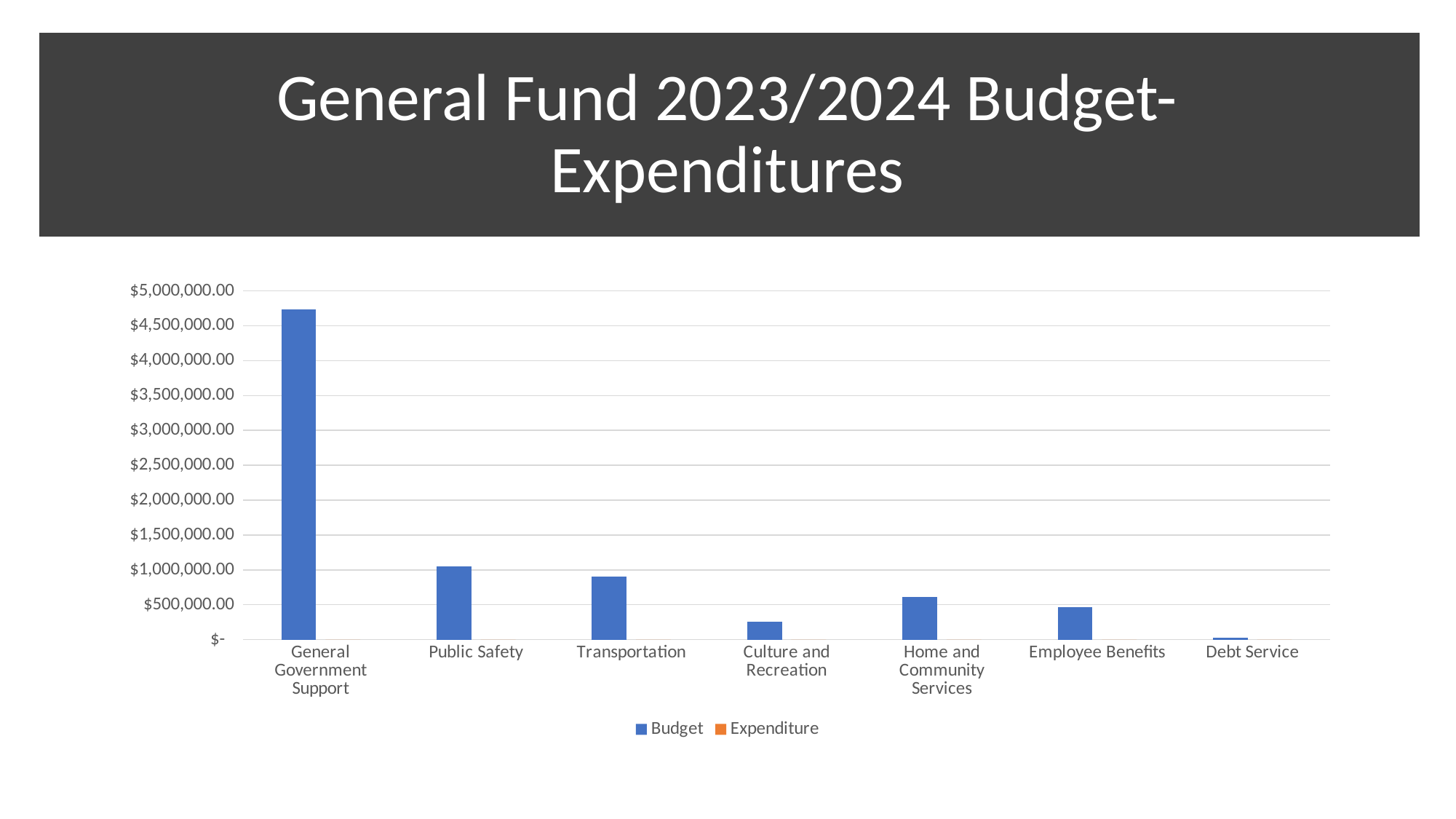

# General Fund 2023/2024 Budget- Expenditures

### Chart

| Category | Budget | Expenditure |
|---|---|---|
| General Government Support | 4734477.0 | 0.0 |
| Public Safety | 1053024.0 | 0.0 |
| Transportation | 901112.0 | 0.0 |
| Culture and Recreation | 259363.0 | 0.0 |
| Home and Community Services | 608271.0 | 0.0 |
| Employee Benefits | 466550.0 | 0.0 |
| Debt Service | 26969.0 | 0.0 |